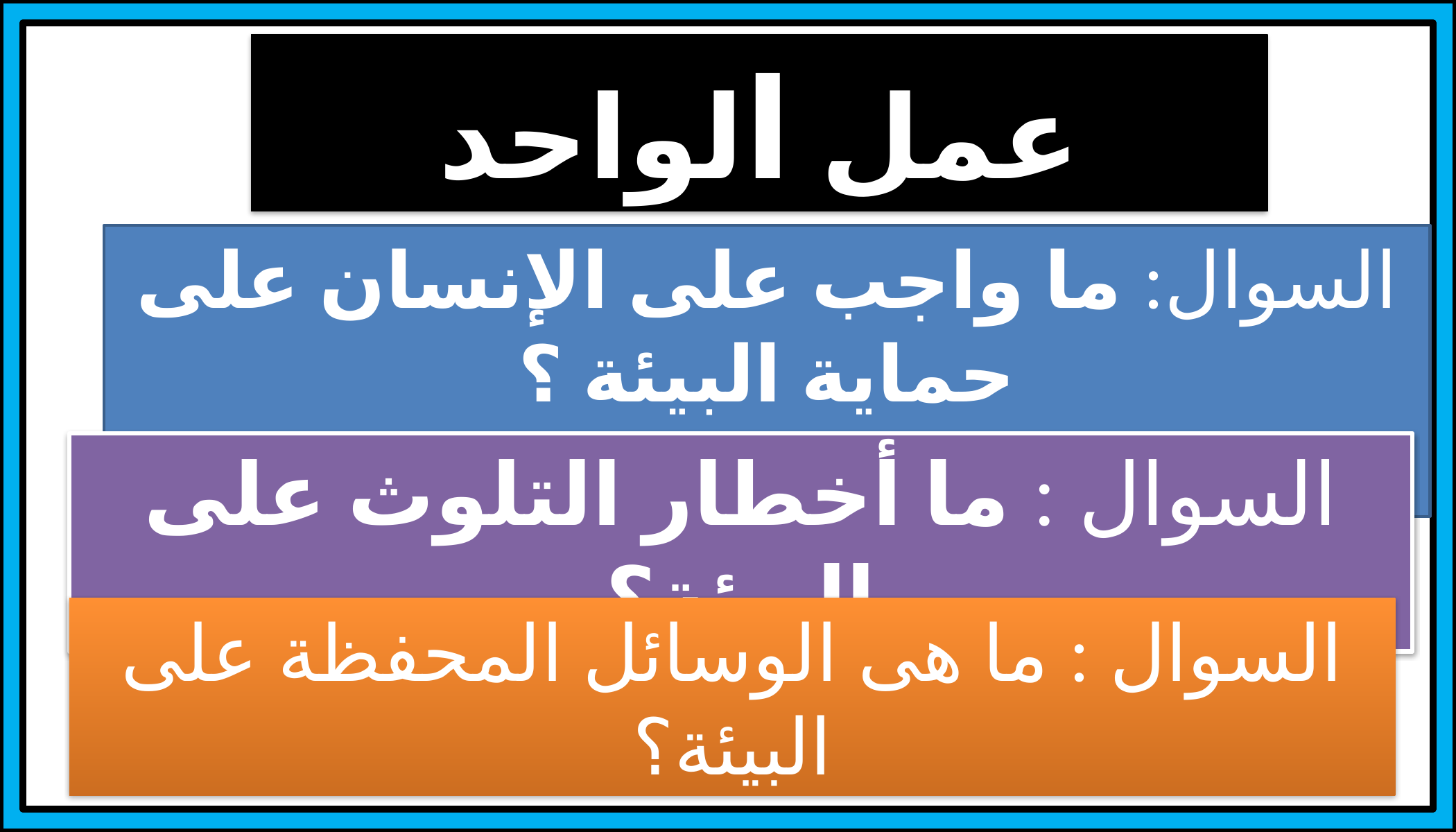

عمل الواحد
السوال: ما واجب على الإنسان على حماية البيئة ؟

السوال : ما أخطار التلوث على البيئة؟
السوال : ما هى الوسائل المحفظة على البيئة؟